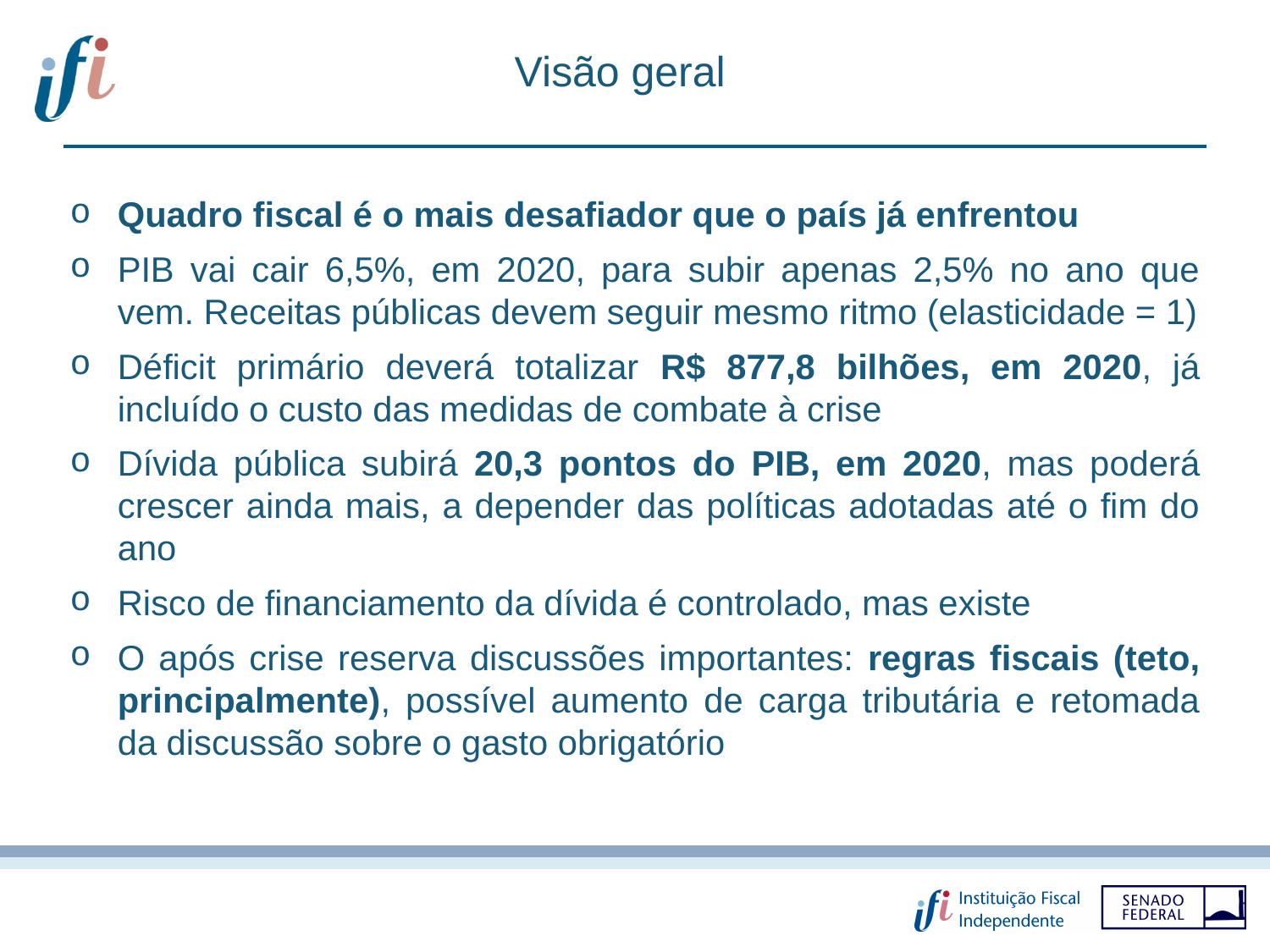

# Visão geral
Quadro fiscal é o mais desafiador que o país já enfrentou
PIB vai cair 6,5%, em 2020, para subir apenas 2,5% no ano que vem. Receitas públicas devem seguir mesmo ritmo (elasticidade = 1)
Déficit primário deverá totalizar R$ 877,8 bilhões, em 2020, já incluído o custo das medidas de combate à crise
Dívida pública subirá 20,3 pontos do PIB, em 2020, mas poderá crescer ainda mais, a depender das políticas adotadas até o fim do ano
Risco de financiamento da dívida é controlado, mas existe
O após crise reserva discussões importantes: regras fiscais (teto, principalmente), possível aumento de carga tributária e retomada da discussão sobre o gasto obrigatório